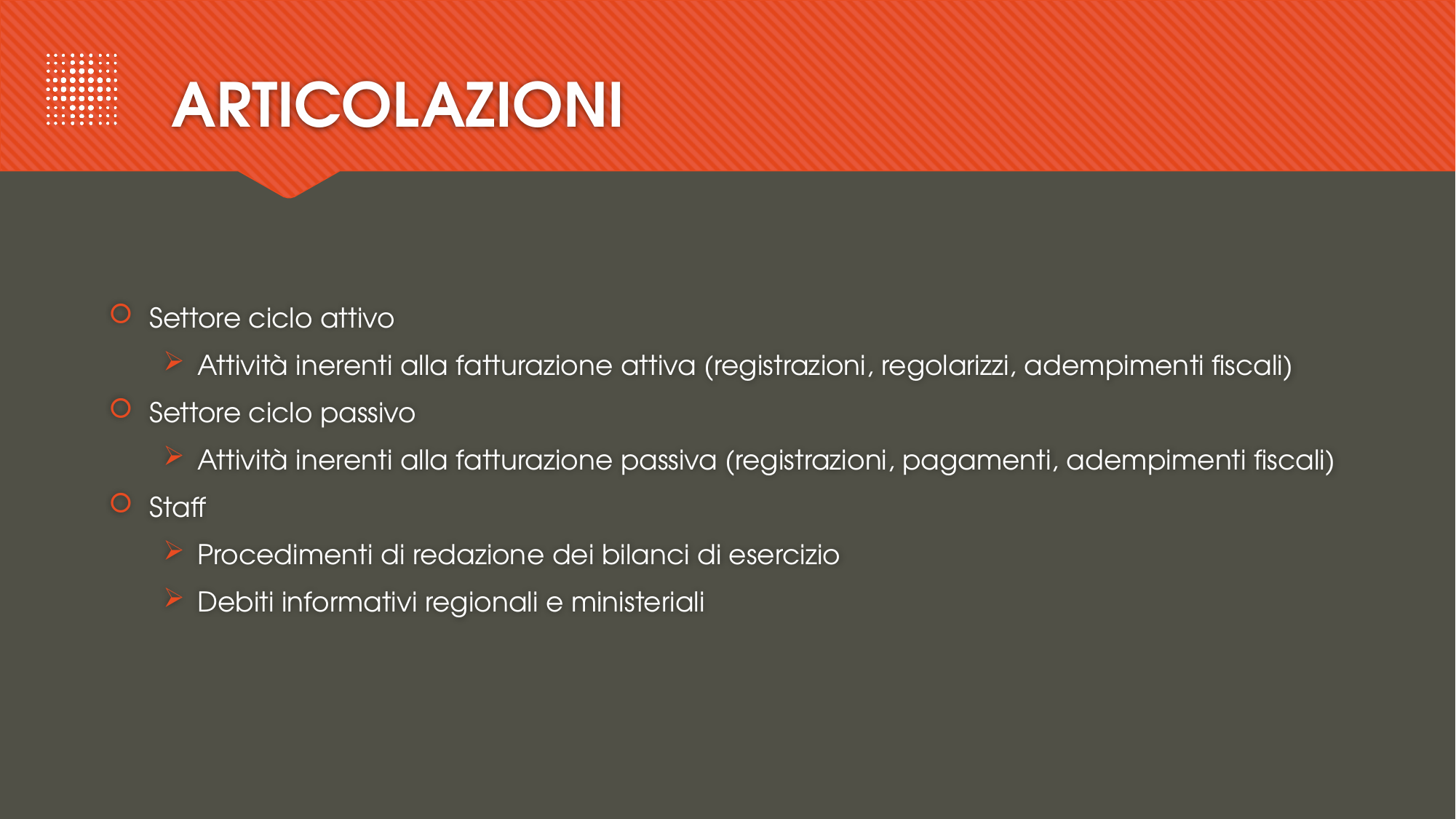

# ARTICOLAZIONI
Settore ciclo attivo
Attività inerenti alla fatturazione attiva (registrazioni, regolarizzi, adempimenti fiscali)
Settore ciclo passivo
Attività inerenti alla fatturazione passiva (registrazioni, pagamenti, adempimenti fiscali)
Staff
Procedimenti di redazione dei bilanci di esercizio
Debiti informativi regionali e ministeriali